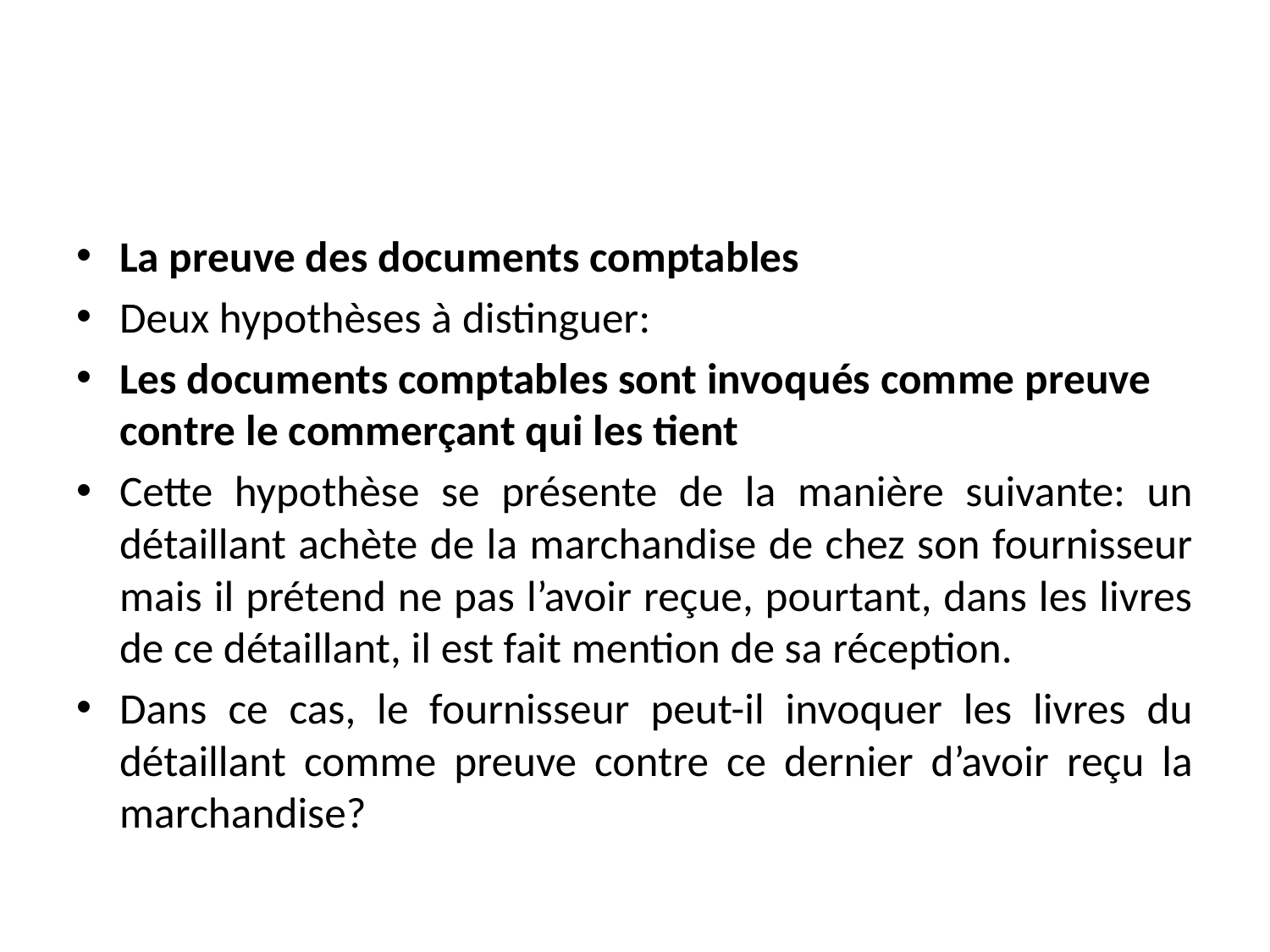

#
La preuve des documents comptables
Deux hypothèses à distinguer:
Les documents comptables sont invoqués comme preuve contre le commerçant qui les tient
Cette hypothèse se présente de la manière suivante: un détaillant achète de la marchandise de chez son fournisseur mais il prétend ne pas l’avoir reçue, pourtant, dans les livres de ce détaillant, il est fait mention de sa réception.
Dans ce cas, le fournisseur peut-il invoquer les livres du détaillant comme preuve contre ce dernier d’avoir reçu la marchandise?